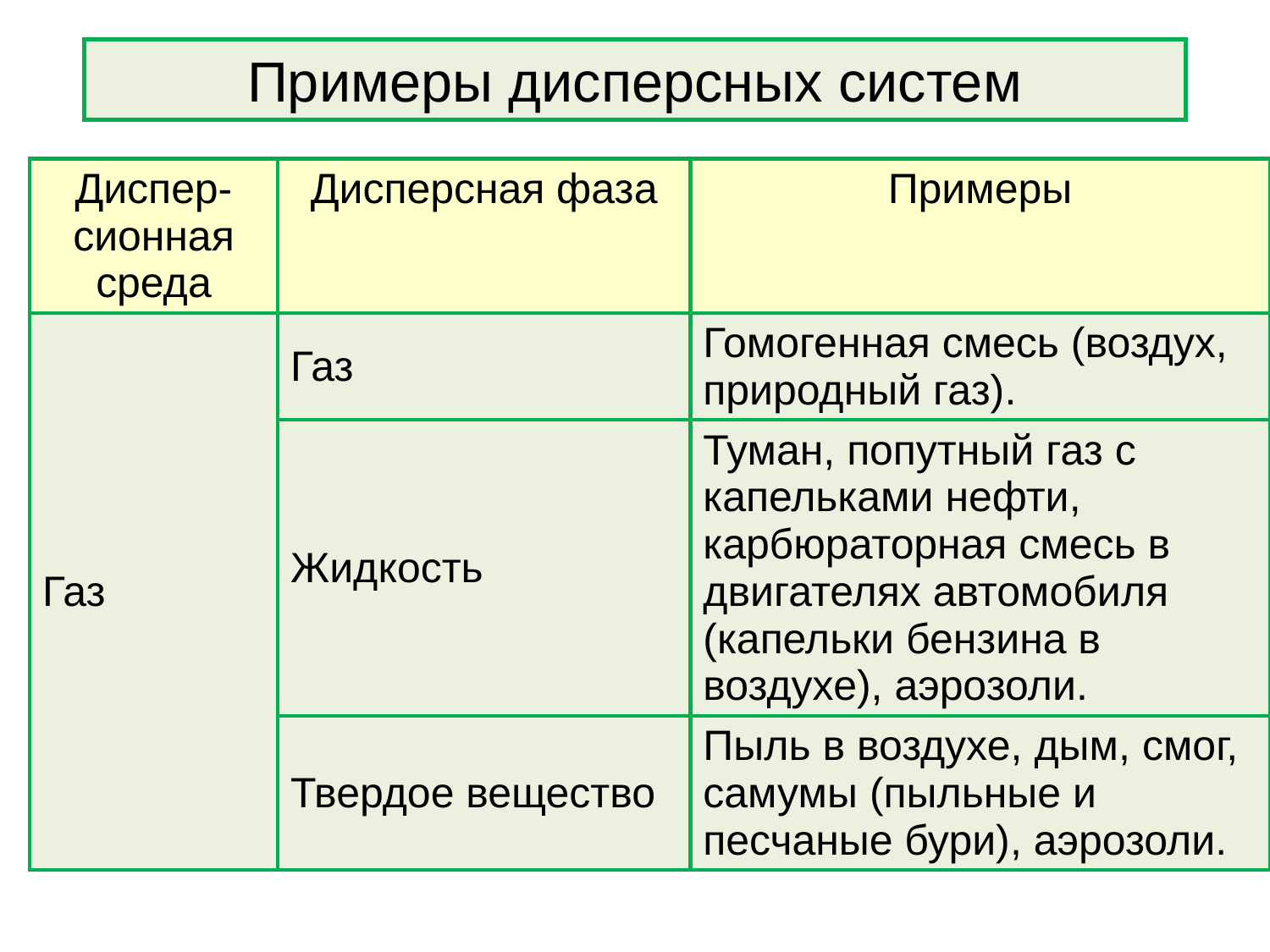

Примеры дисперсных систем
| Диспер- сионная среда | Дисперсная фаза | Примеры |
| --- | --- | --- |
| Газ | Газ | Гомогенная смесь (воздух, природный газ). |
|  | Жидкость | Туман, попутный газ с капельками нефти, карбюраторная смесь в двигателях автомобиля (капельки бензина в воздухе), аэрозоли. |
|  | Твердое вещество | Пыль в воздухе, дым, смог, самумы (пыльные и песчаные бури), аэрозоли. |